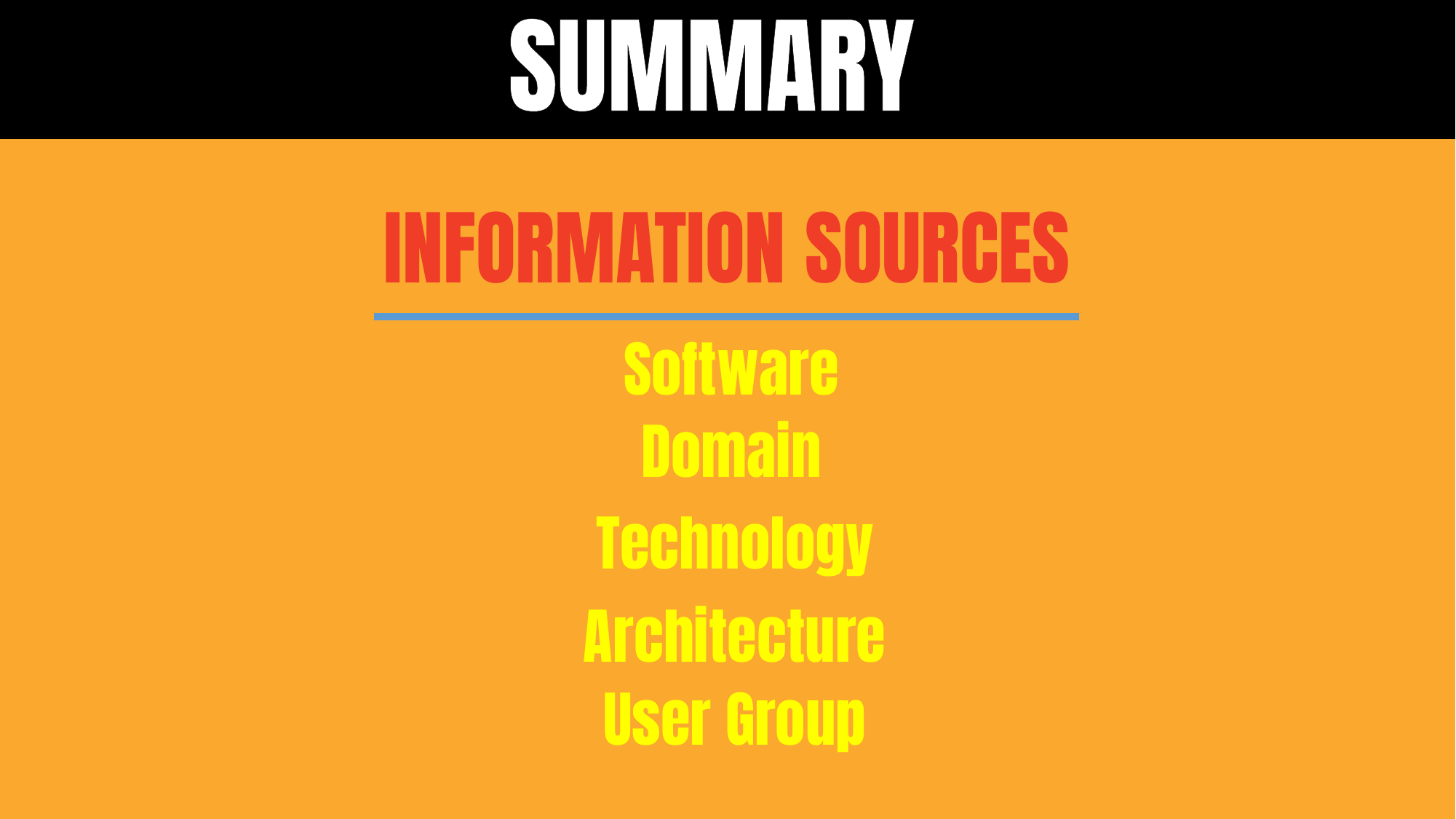

SUMMARY
INFORMATION SOURCES
Software
Domain
Technology
Architecture
User Group